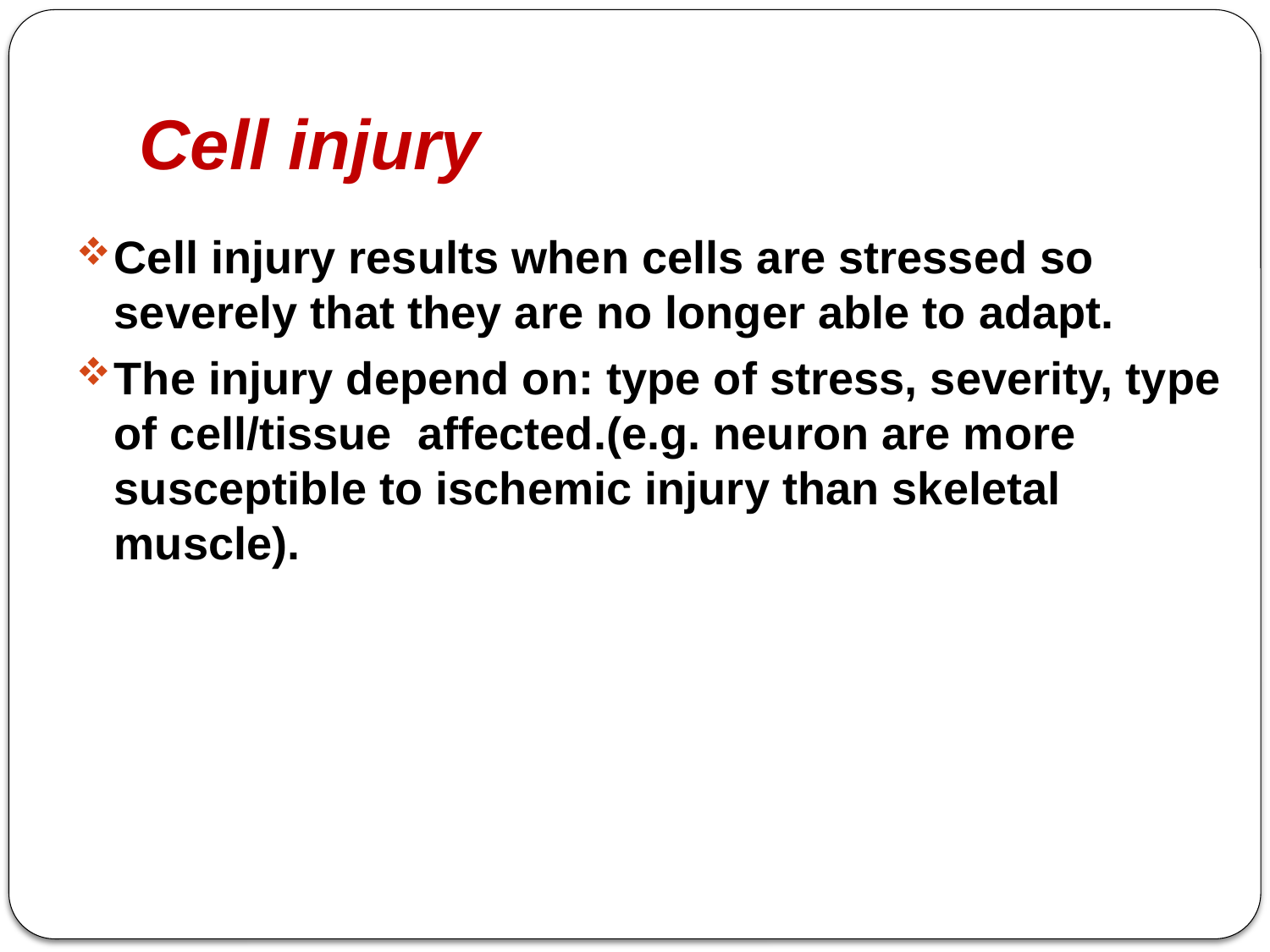

# Cell injury
Cell injury results when cells are stressed so severely that they are no longer able to adapt.
The injury depend on: type of stress, severity, type of cell/tissue  affected.(e.g. neuron are more susceptible to ischemic injury than skeletal muscle).